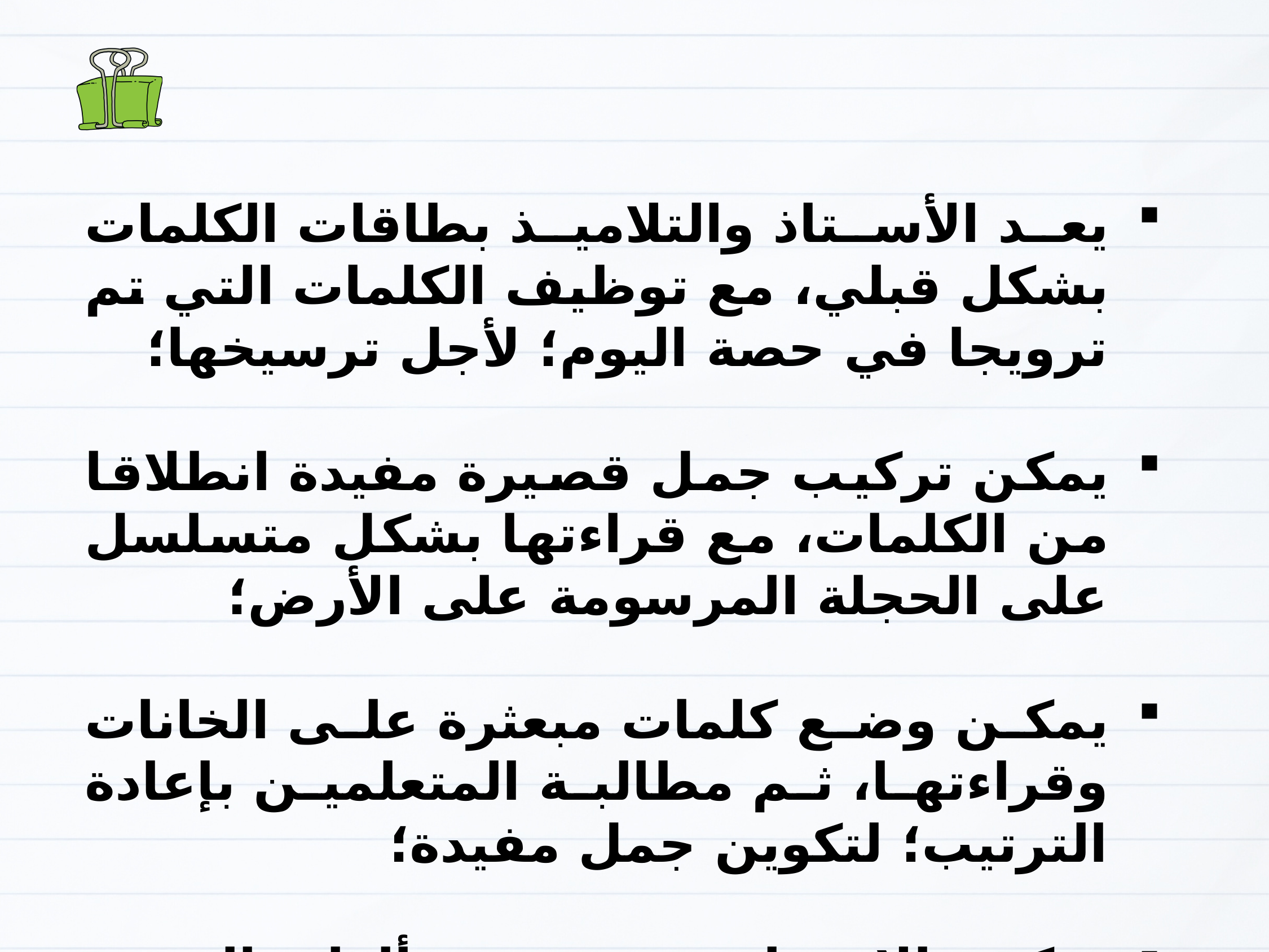

يعد الأستاذ والتلاميذ بطاقات الكلمات بشكل قبلي، مع توظيف الكلمات التي تم ترويجا في حصة اليوم؛ لأجل ترسيخها؛

يمكن تركيب جمل قصيرة مفيدة انطلاقا من الكلمات، مع قراءتها بشكل متسلسل على الحجلة المرسومة على الأرض؛

يمكن وضع كلمات مبعثرة على الخانات وقراءتها، ثم مطالبة المتعلمين بإعادة الترتيب؛ لتكوين جمل مفيدة؛

يمكن الاجتهاد في تنويع ألعاب القفز بتوظيف البطاقات، مع استحضار البعد القرائي دائما.